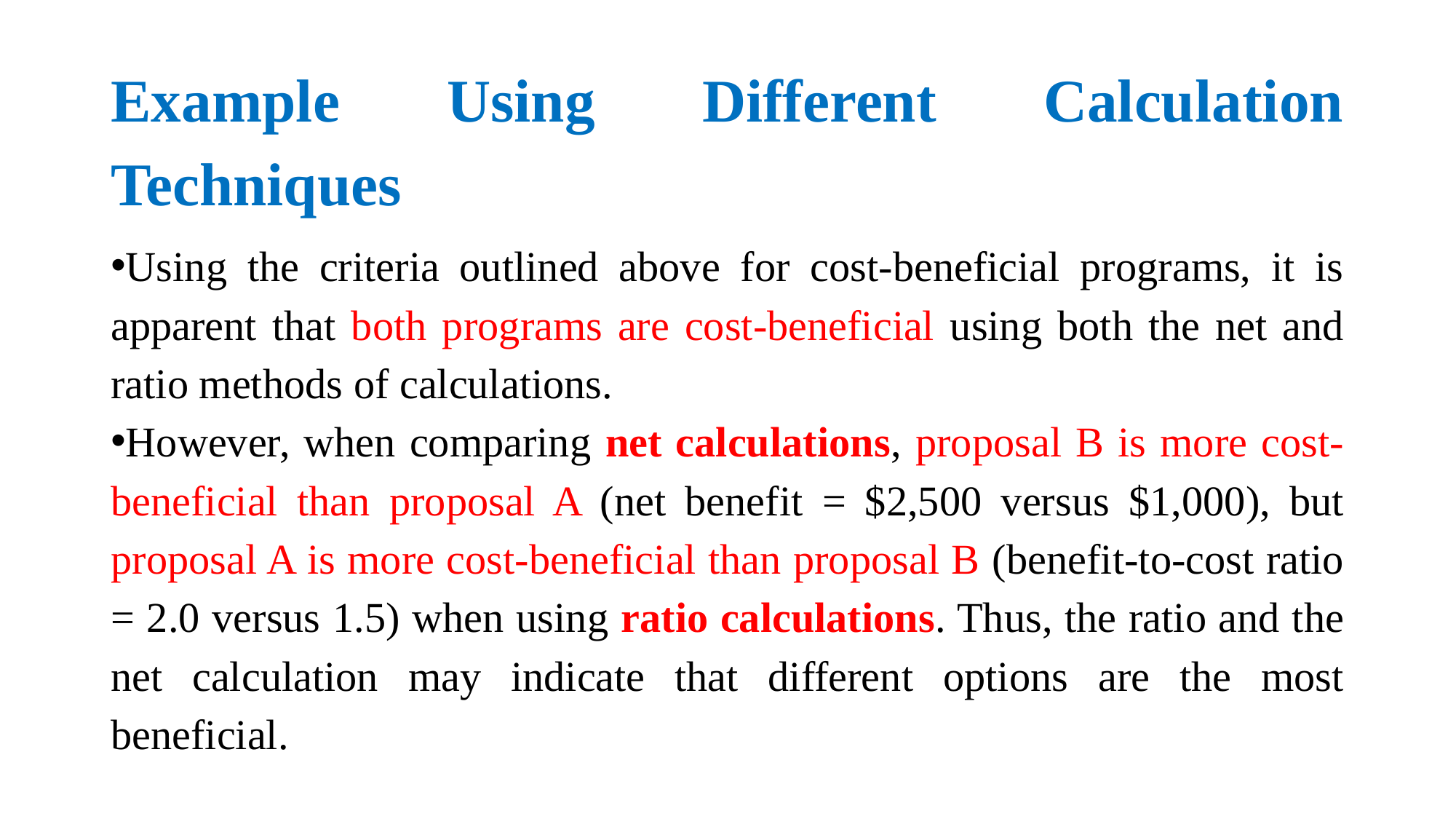

# Example Using Different Calculation Techniques
Using the criteria outlined above for cost-beneficial programs, it is apparent that both programs are cost-beneficial using both the net and ratio methods of calculations.
However, when comparing net calculations, proposal B is more cost-beneficial than proposal A (net benefit = $2,500 versus $1,000), but proposal A is more cost-beneficial than proposal B (benefit-to-cost ratio = 2.0 versus 1.5) when using ratio calculations. Thus, the ratio and the net calculation may indicate that different options are the most beneficial.